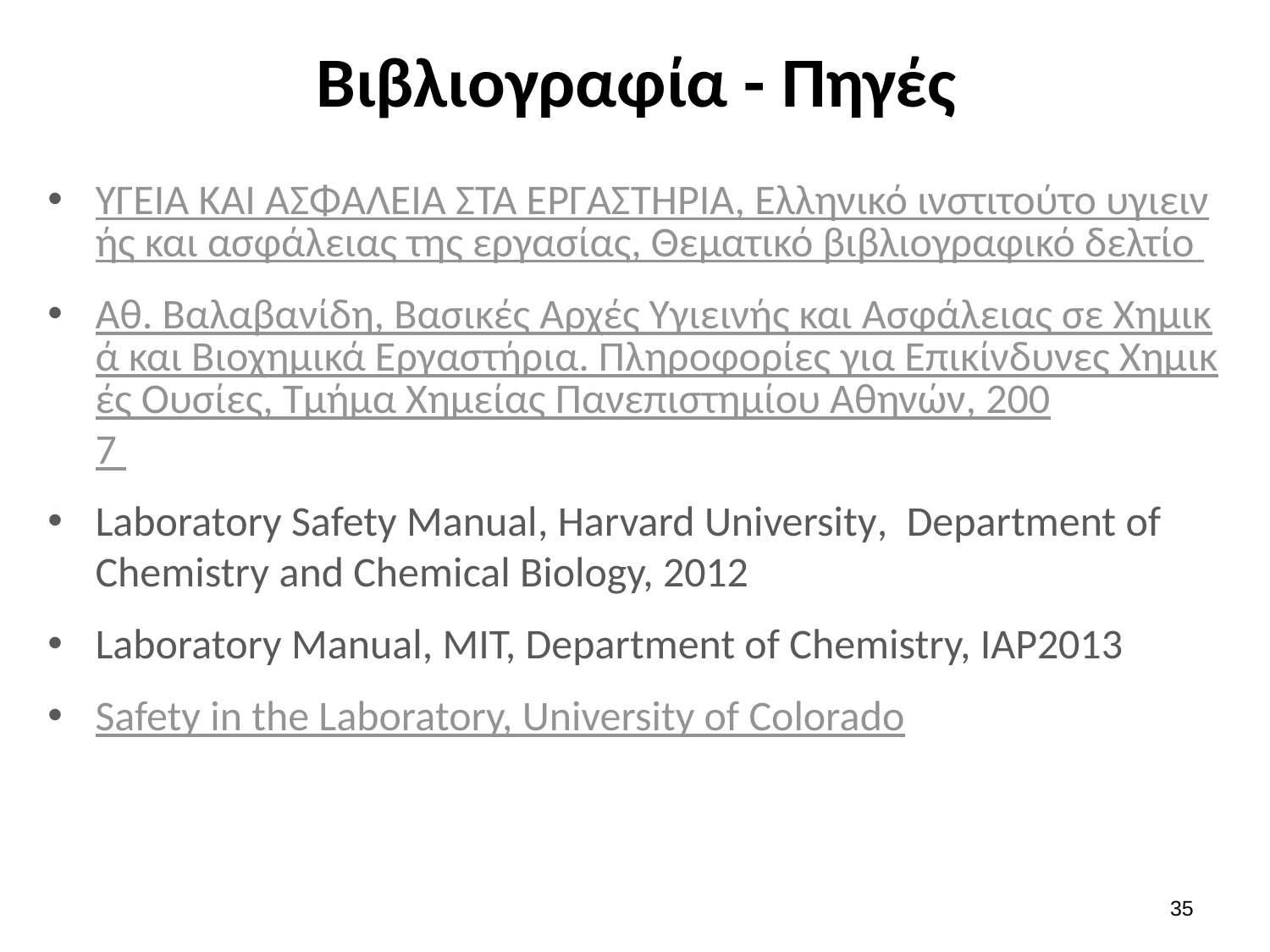

# Βιβλιογραφία - Πηγές
ΥΓΕΙΑ ΚΑΙ ΑΣΦΑΛΕΙΑ ΣΤΑ ΕΡΓΑΣΤΗΡΙΑ, Ελληνικό ινστιτούτο υγιεινής και ασφάλειας της εργασίας, Θεματικό βιβλιογραφικό δελτίο
Αθ. Βαλαβανίδη, Βασικές Αρχές Υγιεινής και Ασφάλειας σε Χημικά και Βιοχημικά Εργαστήρια. Πληροφορίες για Επικίνδυνες Χημικές Ουσίες, Τμήμα Χημείας Πανεπιστημίου Αθηνών, 2007
Laboratory Safety Manual, Harvard University,  Department of Chemistry and Chemical Biology, 2012
Laboratory Manual, MIT, Department of Chemistry, IAP2013
Safety in the Laboratory, University of Colorado
35